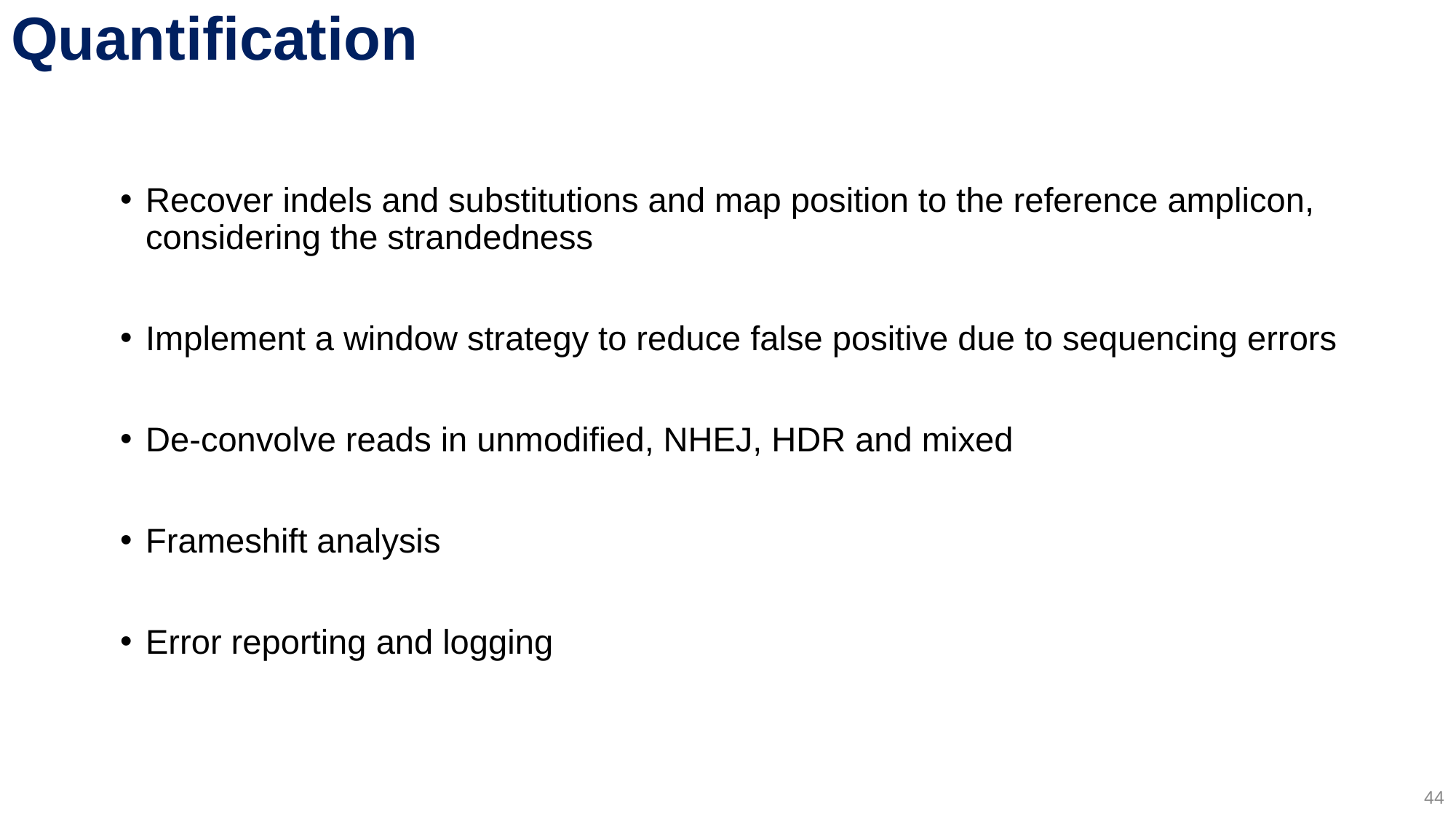

# Quantification
Recover indels and substitutions and map position to the reference amplicon, considering the strandedness

Implement a window strategy to reduce false positive due to sequencing errors

De-convolve reads in unmodified, NHEJ, HDR and mixed

Frameshift analysis

Error reporting and logging
44